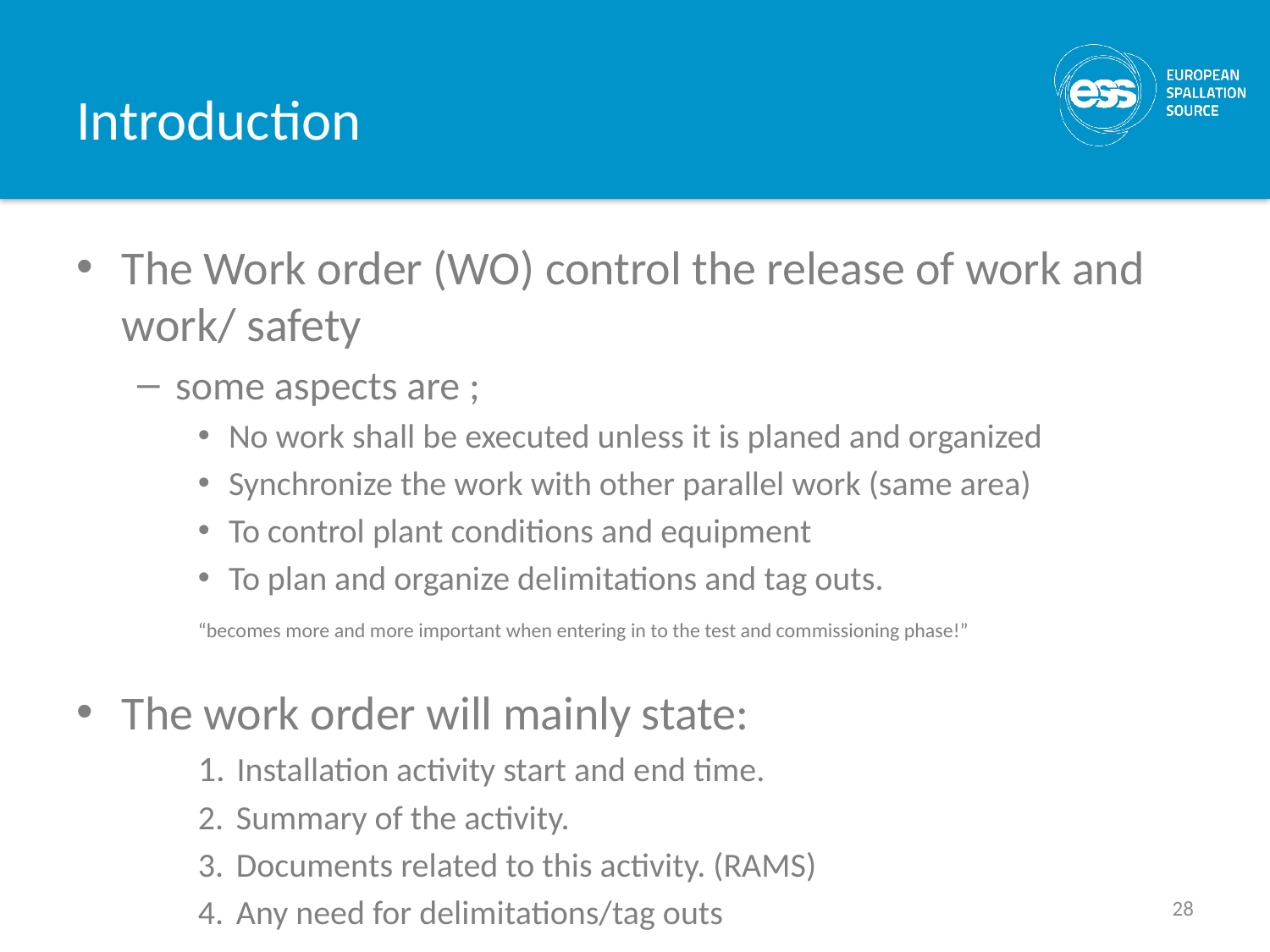

# Introduction
The Work order (WO) control the release of work and work/ safety
some aspects are ;
No work shall be executed unless it is planed and organized
Synchronize the work with other parallel work (same area)
To control plant conditions and equipment
To plan and organize delimitations and tag outs.
	“becomes more and more important when entering in to the test and commissioning phase!”

The work order will mainly state:
 Installation activity start and end time.
 Summary of the activity.
 Documents related to this activity. (RAMS)
 Any need for delimitations/tag outs

28